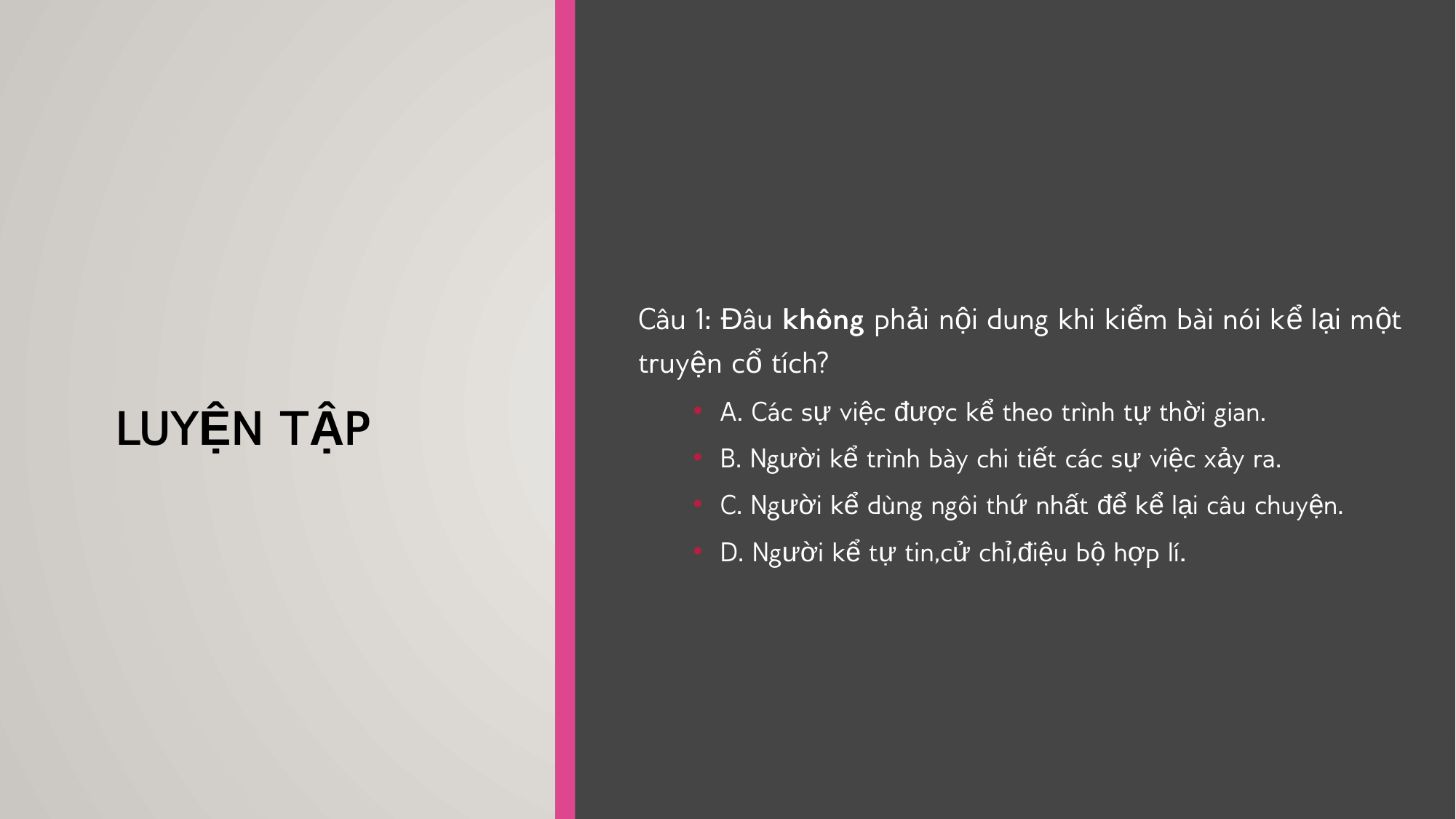

# LUYỆN TẬP
Câu 1: Đâu không phải nội dung khi kiểm bài nói kể lại một truyện cổ tích?
A. Các sự việc được kể theo trình tự thời gian.
B. Người kể trình bày chi tiết các sự việc xảy ra.
C. Người kể dùng ngôi thứ nhất để kể lại câu chuyện.
D. Người kể tự tin,cử chỉ,điệu bộ hợp lí.